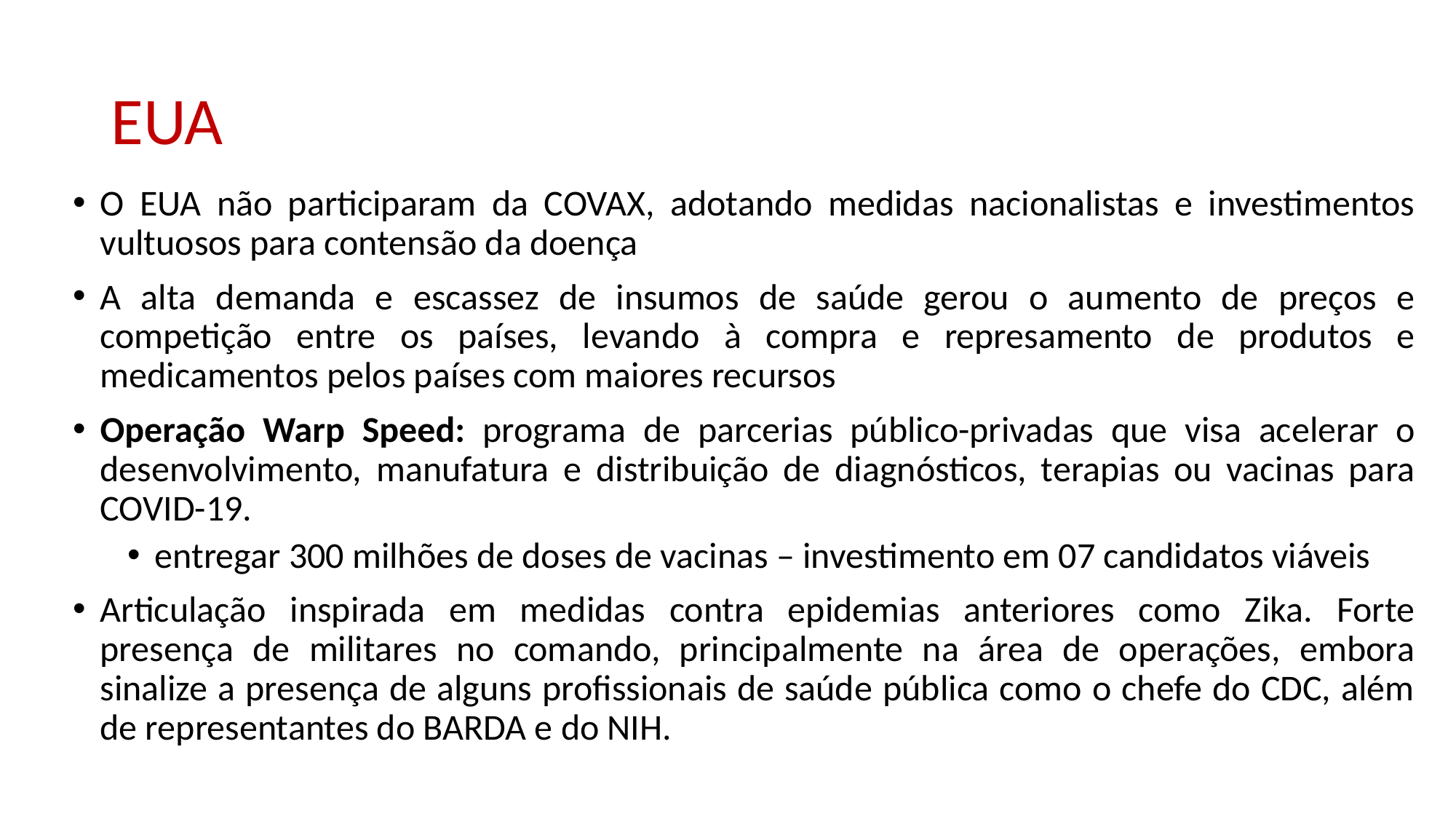

# EUA
O EUA não participaram da COVAX, adotando medidas nacionalistas e investimentos vultuosos para contensão da doença
A alta demanda e escassez de insumos de saúde gerou o aumento de preços e competição entre os países, levando à compra e represamento de produtos e medicamentos pelos países com maiores recursos
Operação Warp Speed: programa de parcerias público-privadas que visa acelerar o desenvolvimento, manufatura e distribuição de diagnósticos, terapias ou vacinas para COVID-19.
entregar 300 milhões de doses de vacinas – investimento em 07 candidatos viáveis
Articulação inspirada em medidas contra epidemias anteriores como Zika. Forte presença de militares no comando, principalmente na área de operações, embora sinalize a presença de alguns profissionais de saúde pública como o chefe do CDC, além de representantes do BARDA e do NIH.